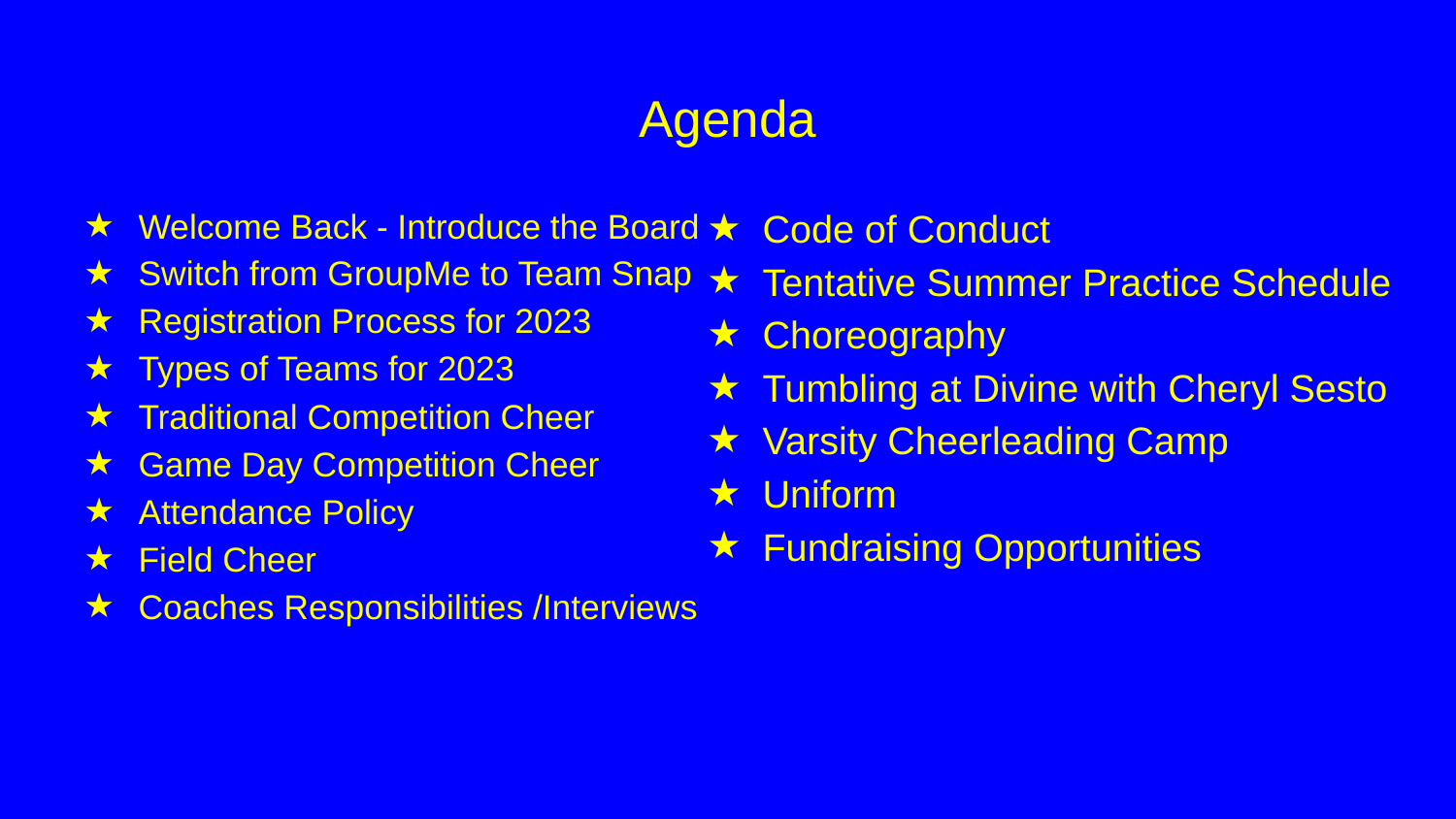

# Agenda
Welcome Back - Introduce the Board
Switch from GroupMe to Team Snap
Registration Process for 2023
Types of Teams for 2023
Traditional Competition Cheer
Game Day Competition Cheer
Attendance Policy
Field Cheer
Coaches Responsibilities /Interviews

Code of Conduct
Tentative Summer Practice Schedule
Choreography
Tumbling at Divine with Cheryl Sesto
Varsity Cheerleading Camp
Uniform
Fundraising Opportunities